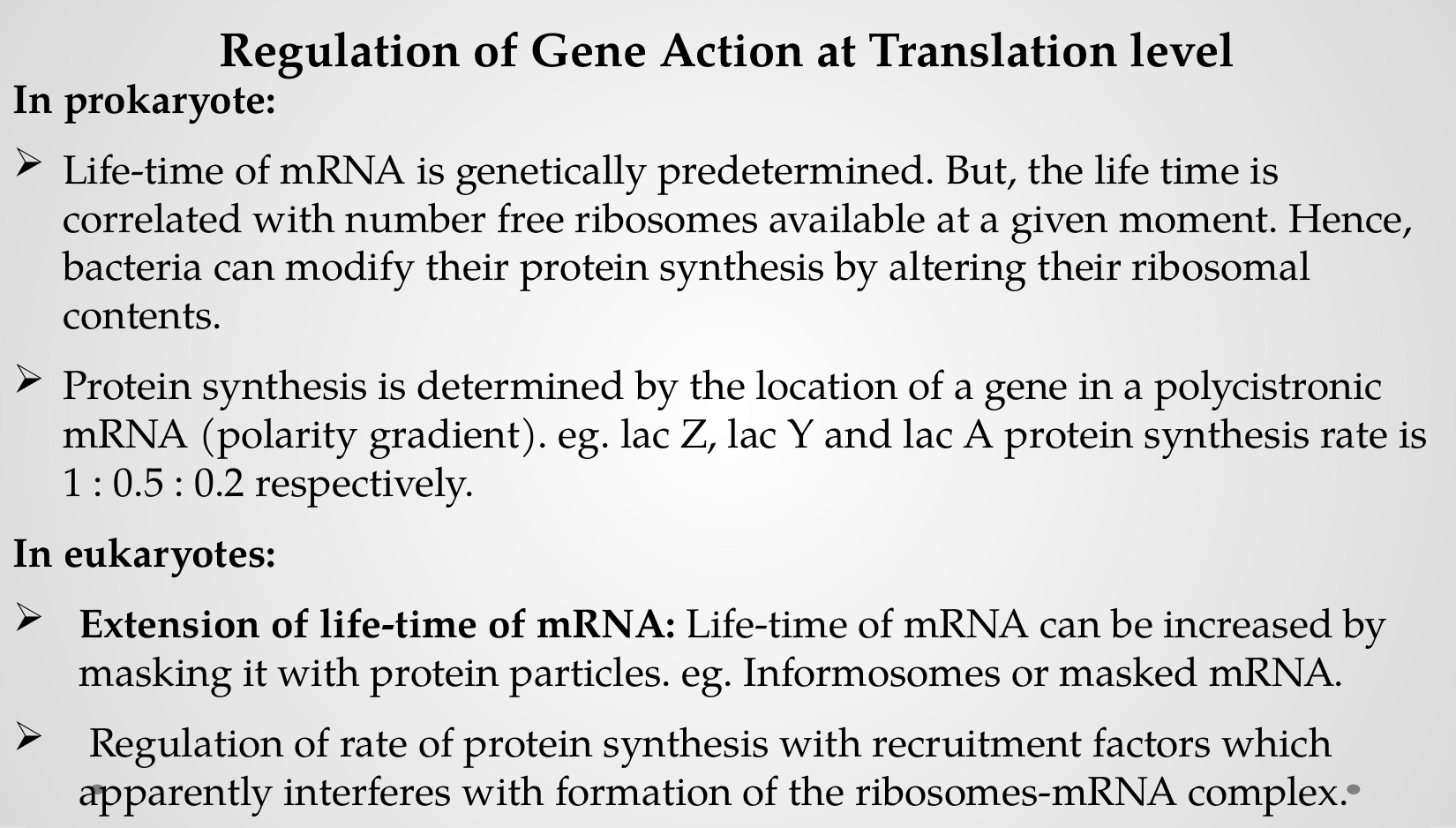

# Regulation of Gene Action at Translation level
In prokaryote:
Life-time of mRNA is genetically predetermined. But, the life time is correlated with number free ribosomes available at a given moment. Hence, bacteria can modify their protein synthesis by altering their ribosomal contents.
Protein synthesis is determined by the location of a gene in a polycistronic mRNA (polarity gradient). eg. lac Z, lac Y and lac A protein synthesis rate is 1 : 0.5 : 0.2 respectively.
In eukaryotes:
Extension of life-time of mRNA: Life-time of mRNA can be increased by masking it with protein particles. eg. Informosomes or masked mRNA.
 Regulation of rate of protein synthesis with recruitment factors which apparently interferes with formation of the ribosomes-mRNA complex.